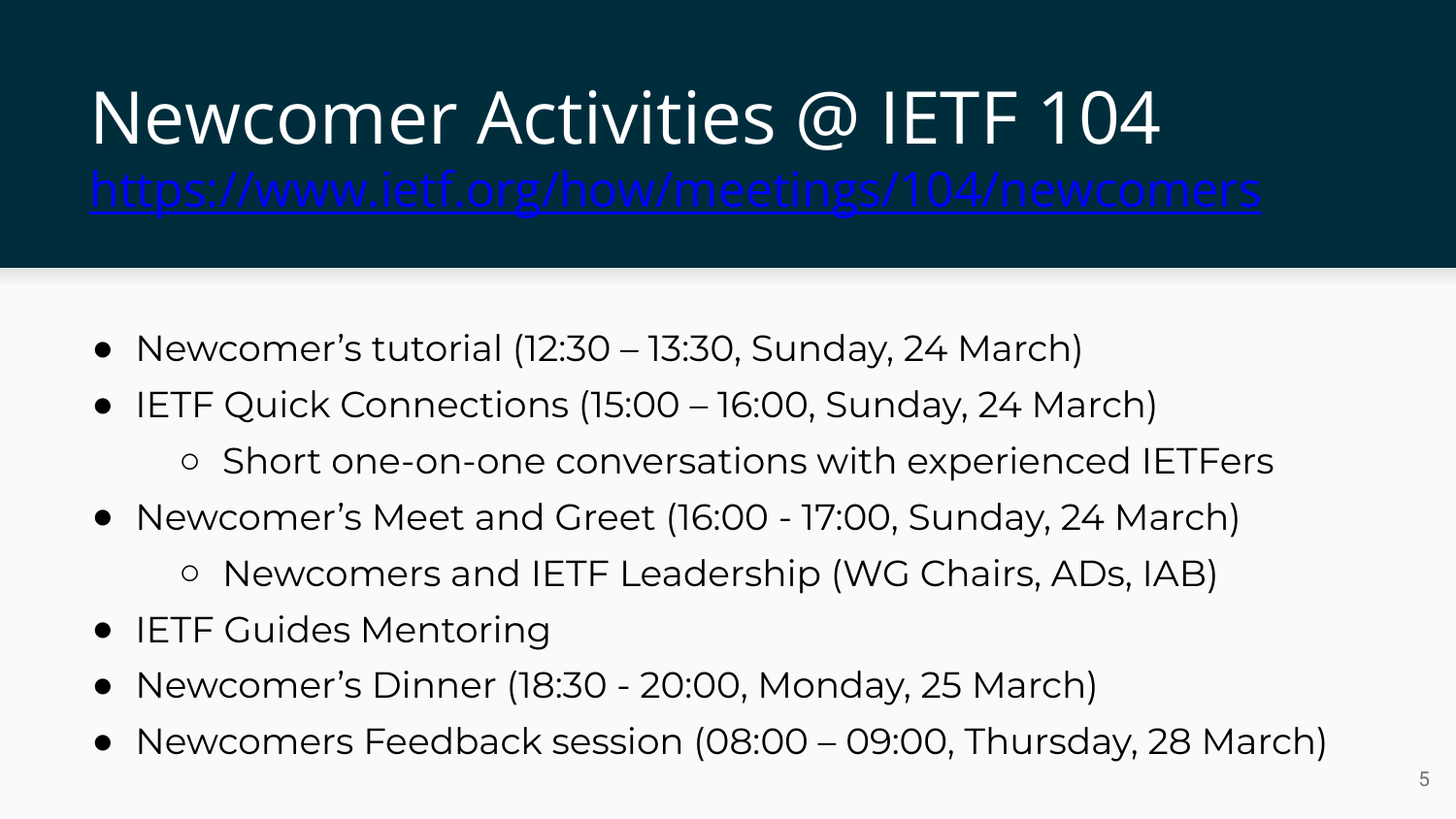

# Newcomer Activities @ IETF 104
https://www.ietf.org/how/meetings/104/newcomers
Newcomer’s tutorial (12:30 – 13:30, Sunday, 24 March)
IETF Quick Connections (15:00 – 16:00, Sunday, 24 March)
Short one-on-one conversations with experienced IETFers
Newcomer’s Meet and Greet (16:00 - 17:00, Sunday, 24 March)
Newcomers and IETF Leadership (WG Chairs, ADs, IAB)
IETF Guides Mentoring
Newcomer’s Dinner (18:30 - 20:00, Monday, 25 March)
Newcomers Feedback session (08:00 – 09:00, Thursday, 28 March)
5